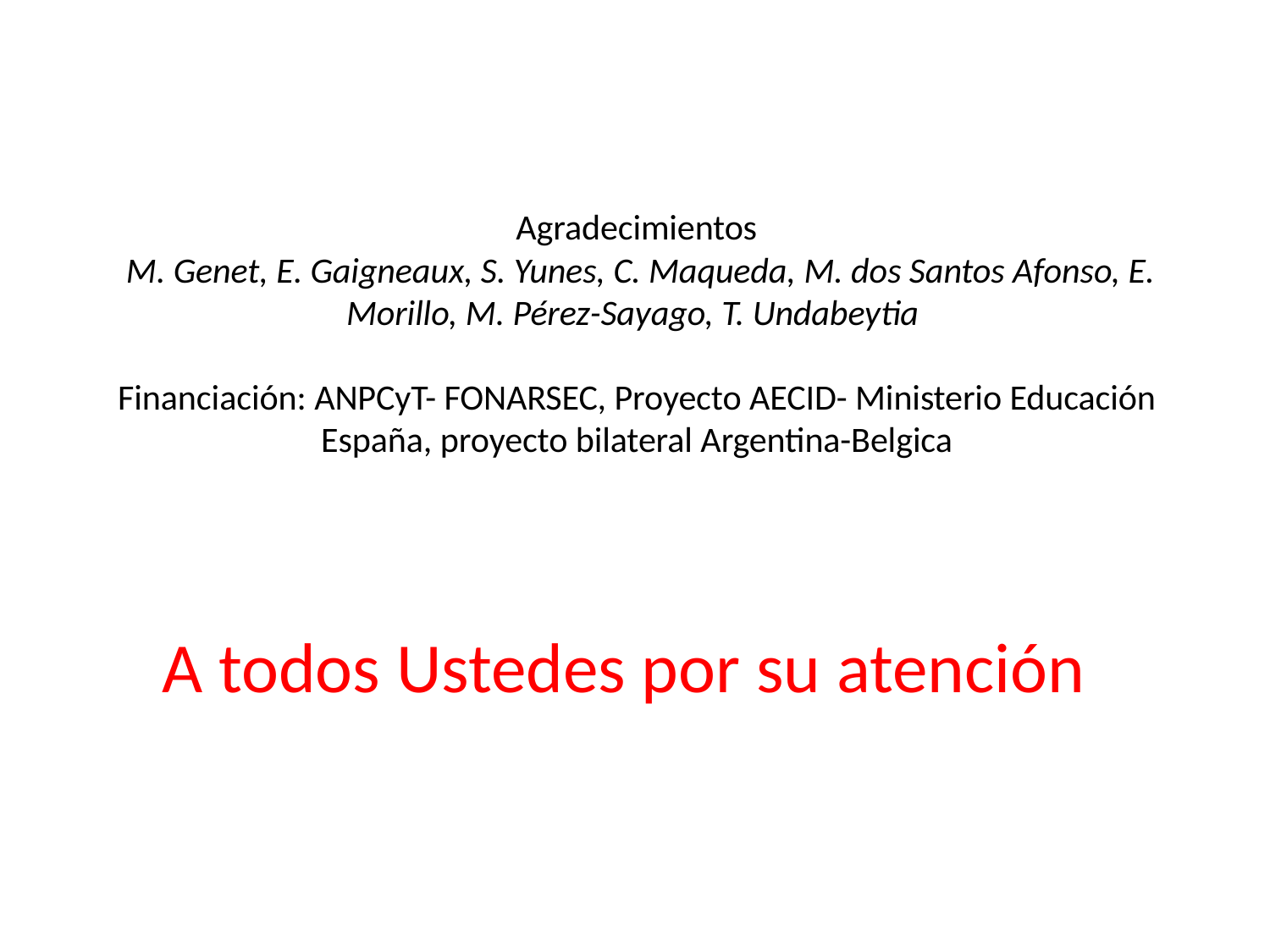

# Agradecimientos M. Genet, E. Gaigneaux, S. Yunes, C. Maqueda, M. dos Santos Afonso, E. Morillo, M. Pérez-Sayago, T. Undabeytia Financiación: ANPCyT- FONARSEC, Proyecto AECID- Ministerio Educación España, proyecto bilateral Argentina-Belgica
A todos Ustedes por su atención